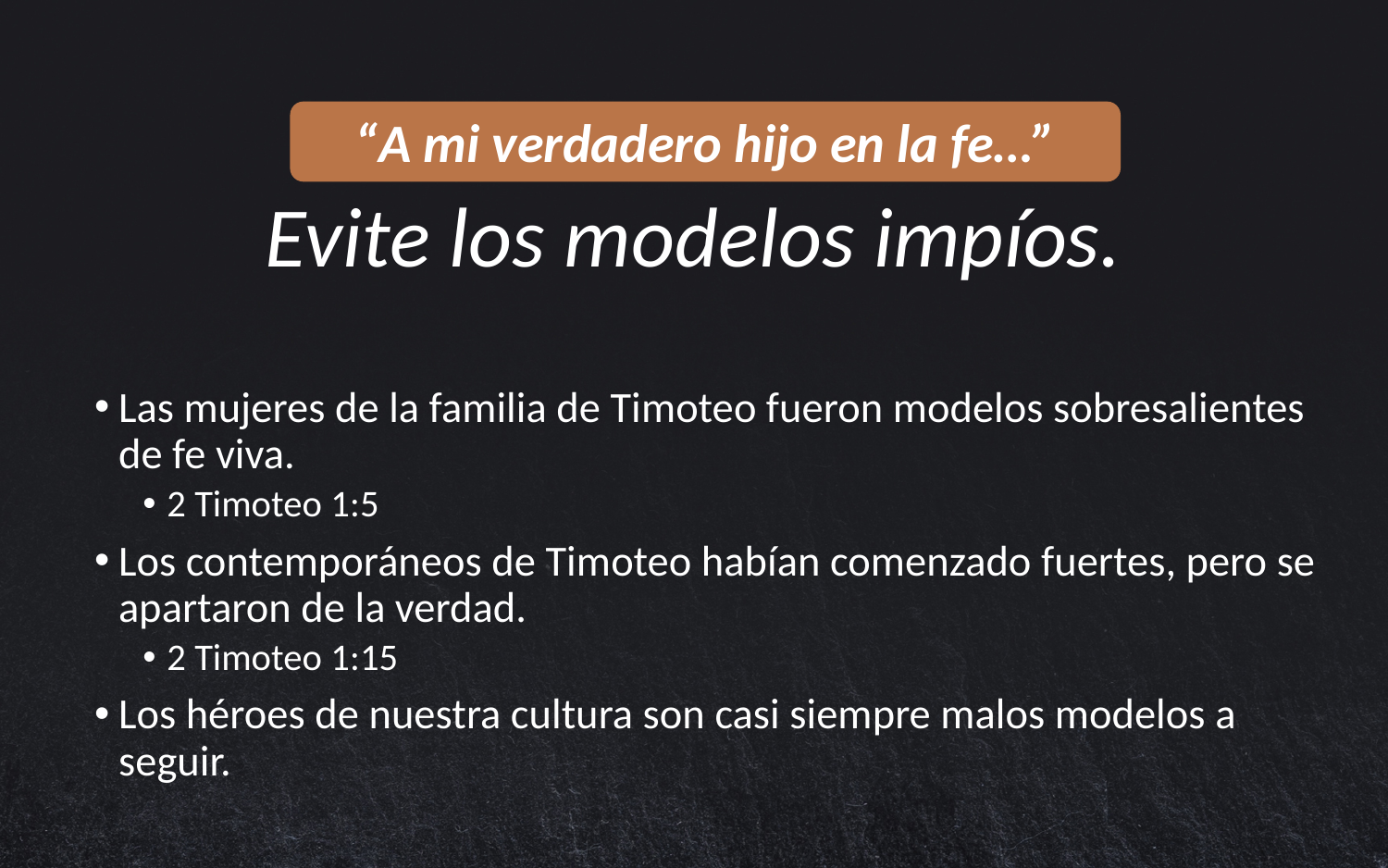

“A mi verdadero hijo en la fe…”
# Evite los modelos impíos.
Las mujeres de la familia de Timoteo fueron modelos sobresalientes de fe viva.
2 Timoteo 1:5
Los contemporáneos de Timoteo habían comenzado fuertes, pero se apartaron de la verdad.
2 Timoteo 1:15
Los héroes de nuestra cultura son casi siempre malos modelos a seguir.